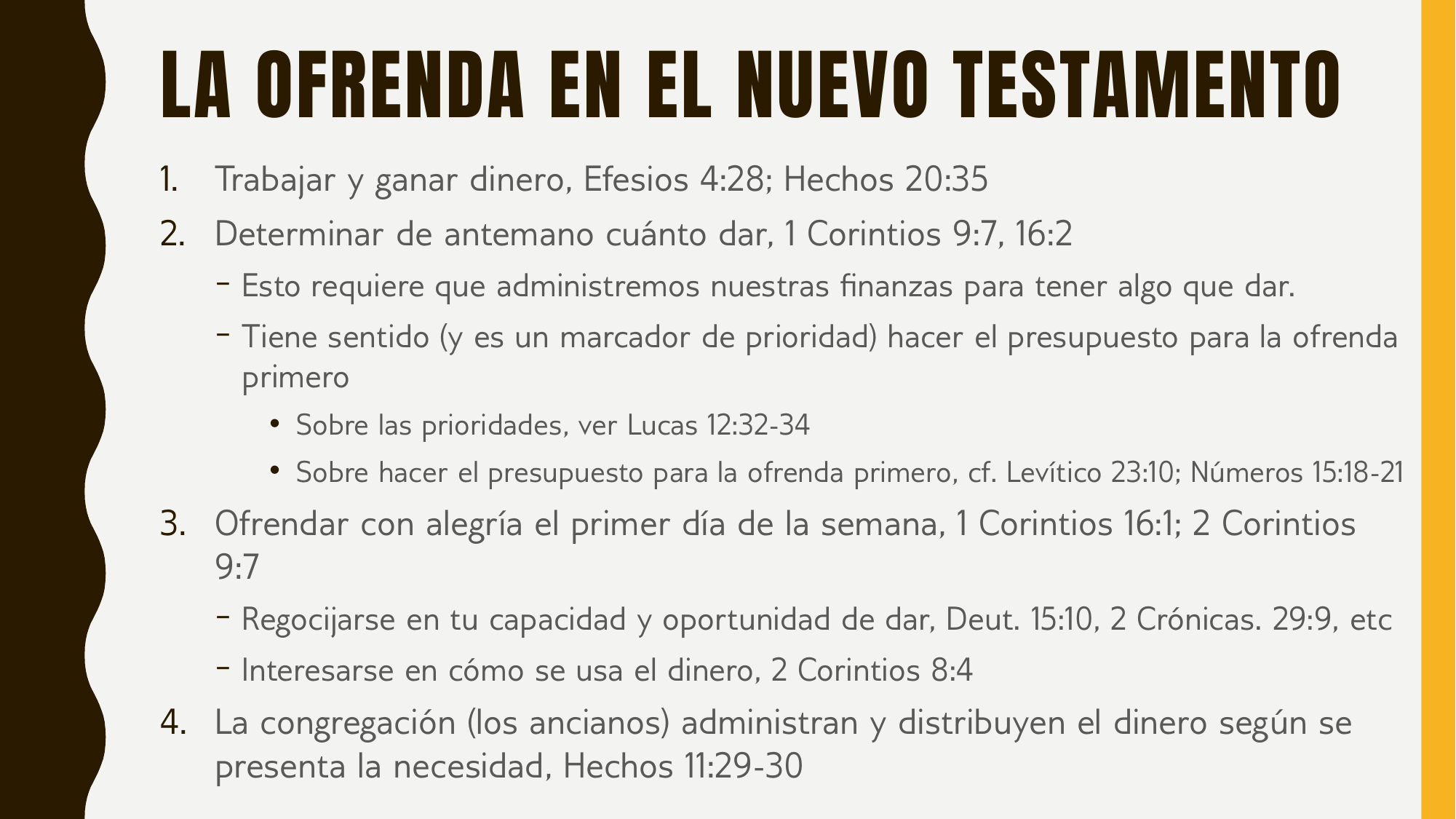

# LA OFRENDA EN EL nuevo testamento
Trabajar y ganar dinero, Efesios 4:28; Hechos 20:35
Determinar de antemano cuánto dar, 1 Corintios 9:7, 16:2
Esto requiere que administremos nuestras finanzas para tener algo que dar.
Tiene sentido (y es un marcador de prioridad) hacer el presupuesto para la ofrenda primero
Sobre las prioridades, ver Lucas 12:32-34
Sobre hacer el presupuesto para la ofrenda primero, cf. Levítico 23:10; Números 15:18-21
Ofrendar con alegría el primer día de la semana, 1 Corintios 16:1; 2 Corintios 9:7
Regocijarse en tu capacidad y oportunidad de dar, Deut. 15:10, 2 Crónicas. 29:9, etc
Interesarse en cómo se usa el dinero, 2 Corintios 8:4
La congregación (los ancianos) administran y distribuyen el dinero según se presenta la necesidad, Hechos 11:29-30